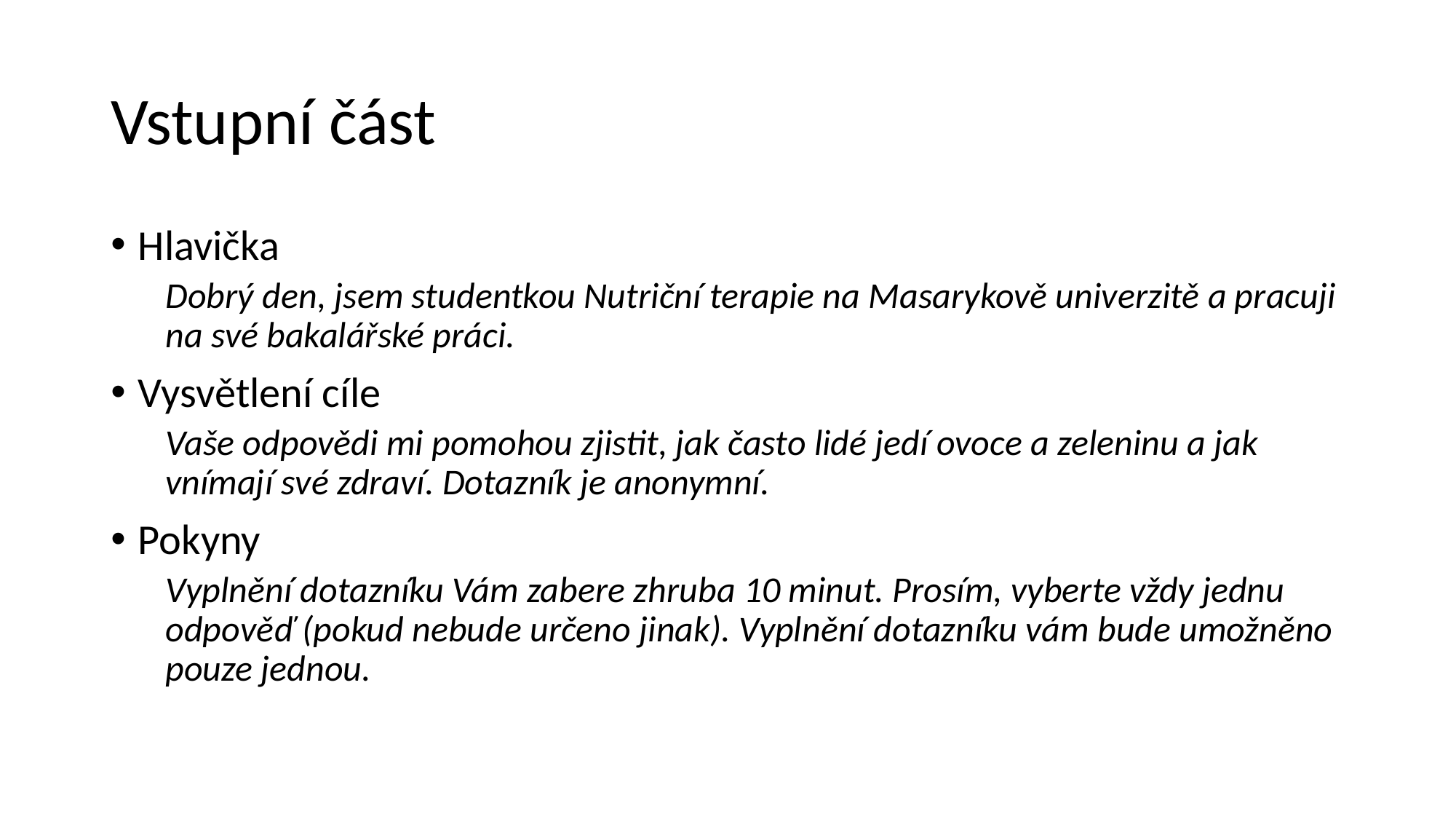

# Vstupní část
Hlavička
Dobrý den, jsem studentkou Nutriční terapie na Masarykově univerzitě a pracuji na své bakalářské práci.
Vysvětlení cíle
Vaše odpovědi mi pomohou zjistit, jak často lidé jedí ovoce a zeleninu a jak vnímají své zdraví. Dotazník je anonymní.
Pokyny
Vyplnění dotazníku Vám zabere zhruba 10 minut. Prosím, vyberte vždy jednu odpověď (pokud nebude určeno jinak). Vyplnění dotazníku vám bude umožněno pouze jednou.